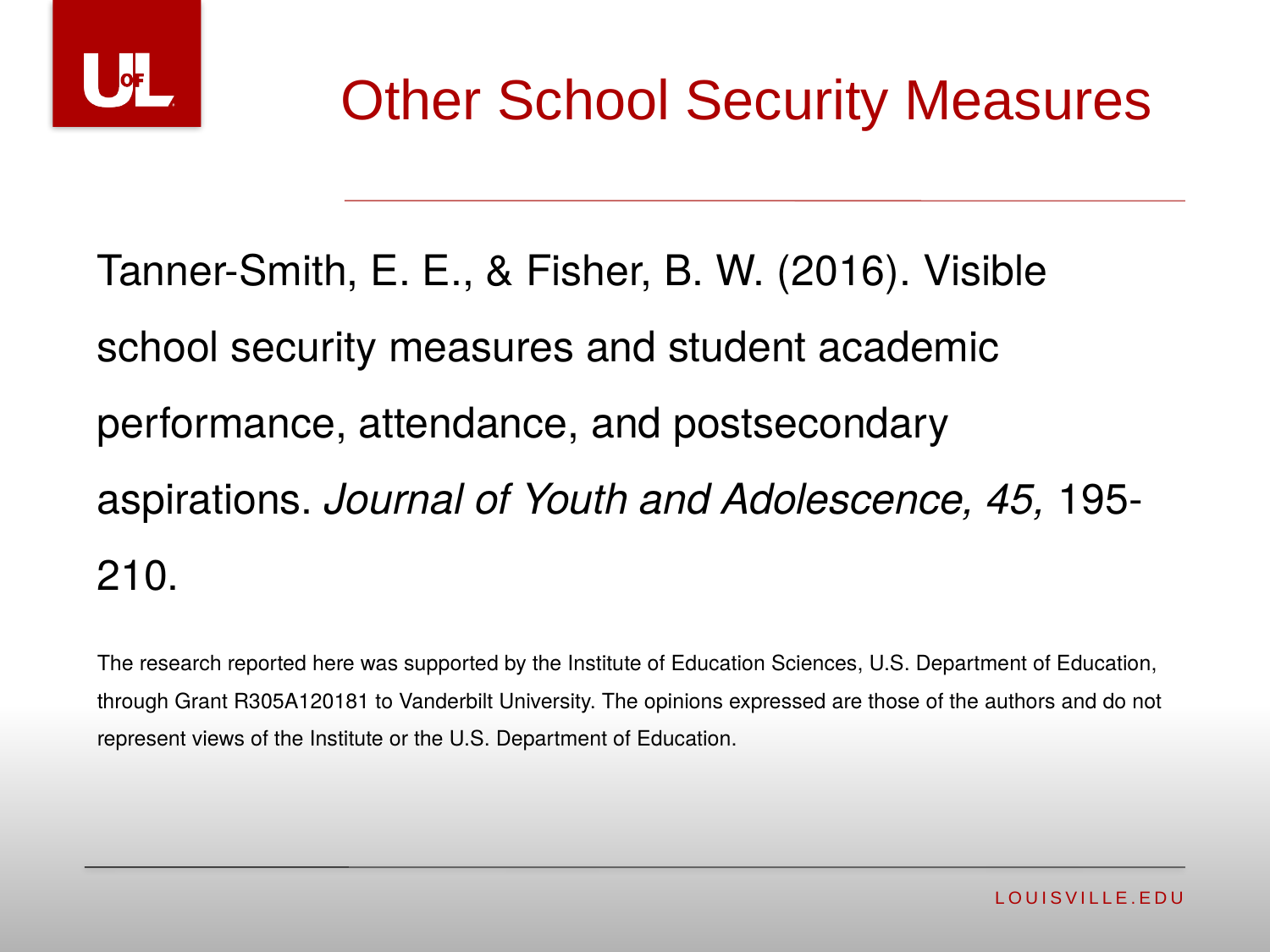

Other School Security Measures
#
Tanner-Smith, E. E., & Fisher, B. W. (2016). Visible school security measures and student academic performance, attendance, and postsecondary aspirations. Journal of Youth and Adolescence, 45, 195-210.

The research reported here was supported by the Institute of Education Sciences, U.S. Department of Education,
through Grant R305A120181 to Vanderbilt University. The opinions expressed are those of the authors and do not represent views of the Institute or the U.S. Department of Education.